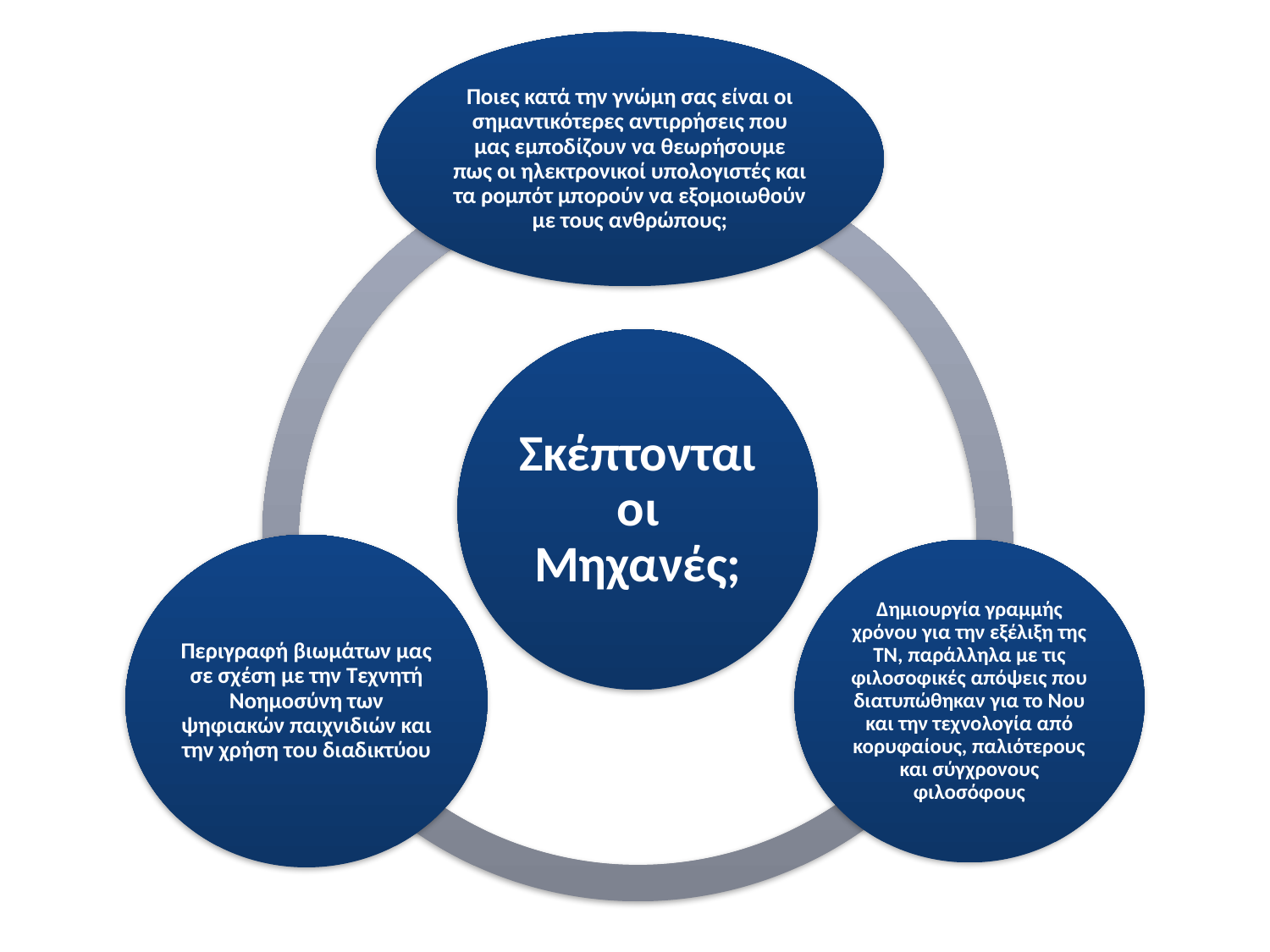

Σκέπτονται οι Μηχανές;
Ποιες κατά την γνώμη σας είναι οι σημαντικότερες αντιρρήσεις που μας εμποδίζουν να θεωρήσουμε πως οι ηλεκτρονικοί υπολογιστές και τα ρομπότ μπορούν να εξομοιωθούν με τους ανθρώπους;
Δημιουργία γραμμής χρόνου για την εξέλιξη της ΤΝ, παράλληλα με τις φιλοσοφικές απόψεις που διατυπώθηκαν για το Νου και την τεχνολογία από κορυφαίους, παλιότερους και σύγχρονους φιλοσόφους
Περιγραφή βιωμάτων μας σε σχέση με την Τεχνητή Νοημοσύνη των ψηφιακών παιχνιδιών και την χρήση του διαδικτύου